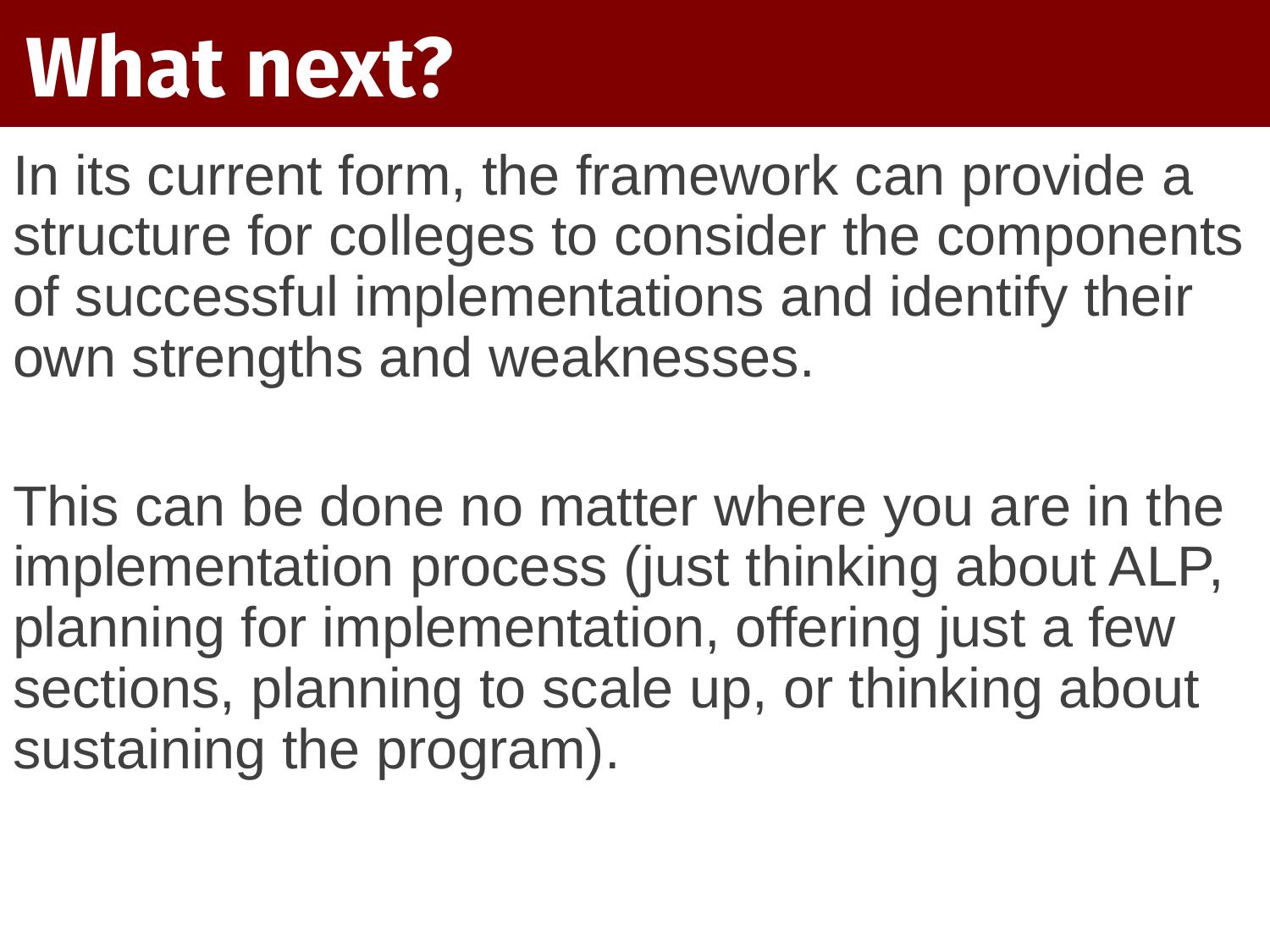

What next?
In its current form, the framework can provide a structure for colleges to consider the components of successful implementations and identify their own strengths and weaknesses.

This can be done no matter where you are in the implementation process (just thinking about ALP, planning for implementation, offering just a few sections, planning to scale up, or thinking about sustaining the program).